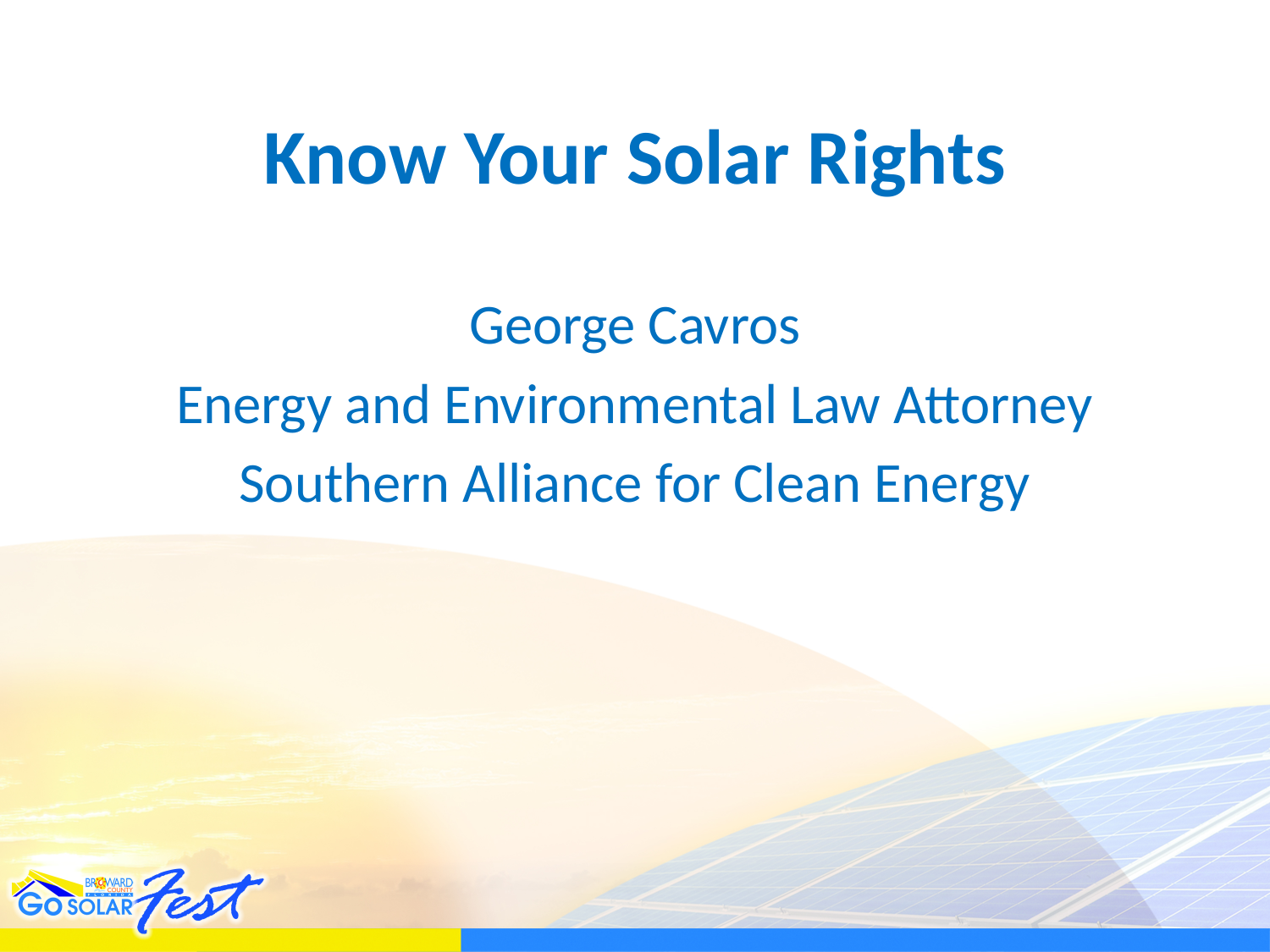

# Know Your Solar Rights
George Cavros
Energy and Environmental Law Attorney
Southern Alliance for Clean Energy